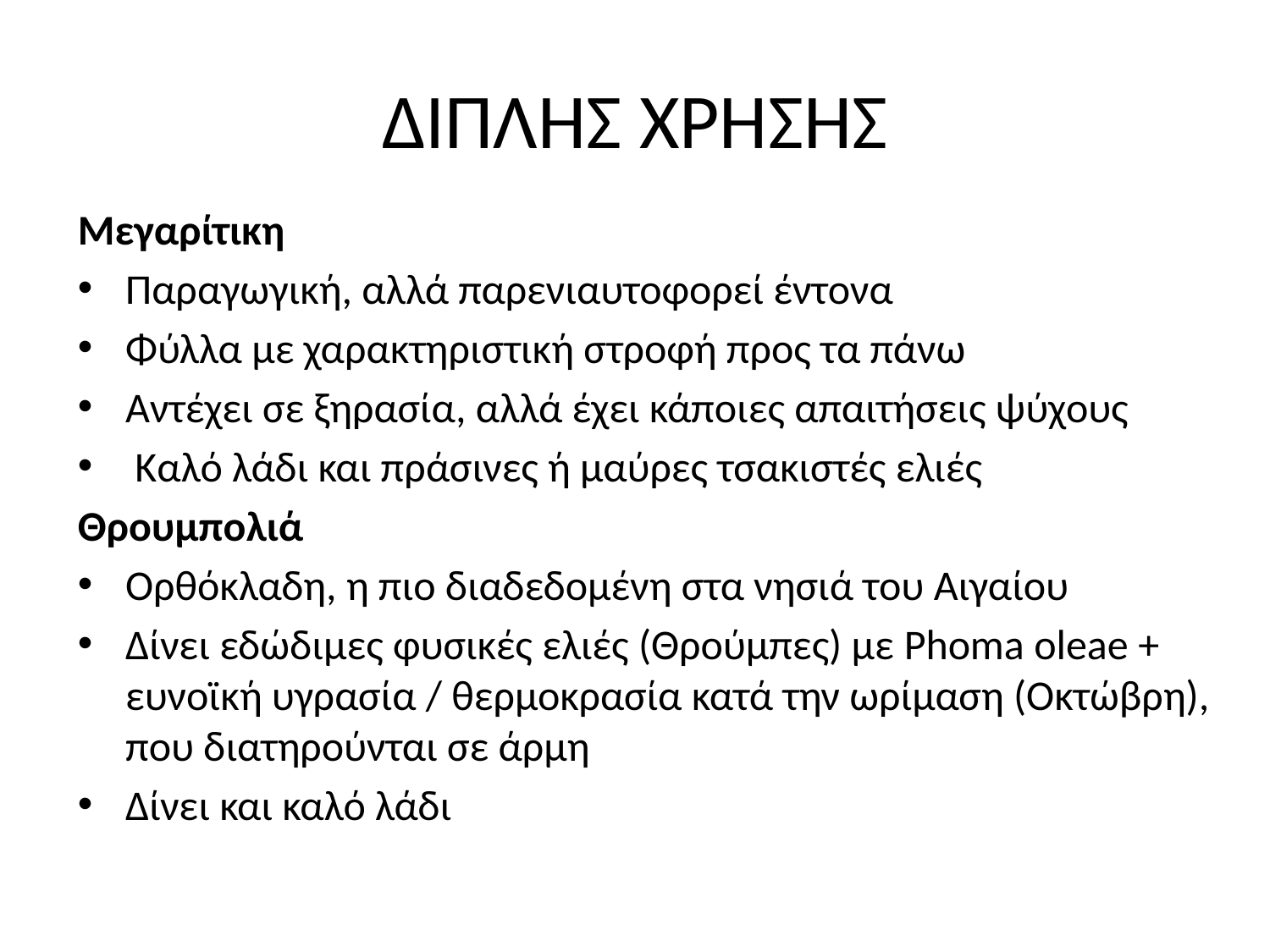

# ΔΙΠΛΗΣ ΧΡΗΣΗΣ
Μεγαρίτικη
Παραγωγική, αλλά παρενιαυτοφορεί έντονα
Φύλλα με χαρακτηριστική στροφή προς τα πάνω
Αντέχει σε ξηρασία, αλλά έχει κάποιες απαιτήσεις ψύχους
 Καλό λάδι και πράσινες ή μαύρες τσακιστές ελιές
Θρουμπολιά
Ορθόκλαδη, η πιο διαδεδομένη στα νησιά του Αιγαίου
Δίνει εδώδιμες φυσικές ελιές (Θρούμπες) με Phoma oleae + ευνοϊκή υγρασία / θερμοκρασία κατά την ωρίμαση (Οκτώβρη), που διατηρούνται σε άρμη
Δίνει και καλό λάδι